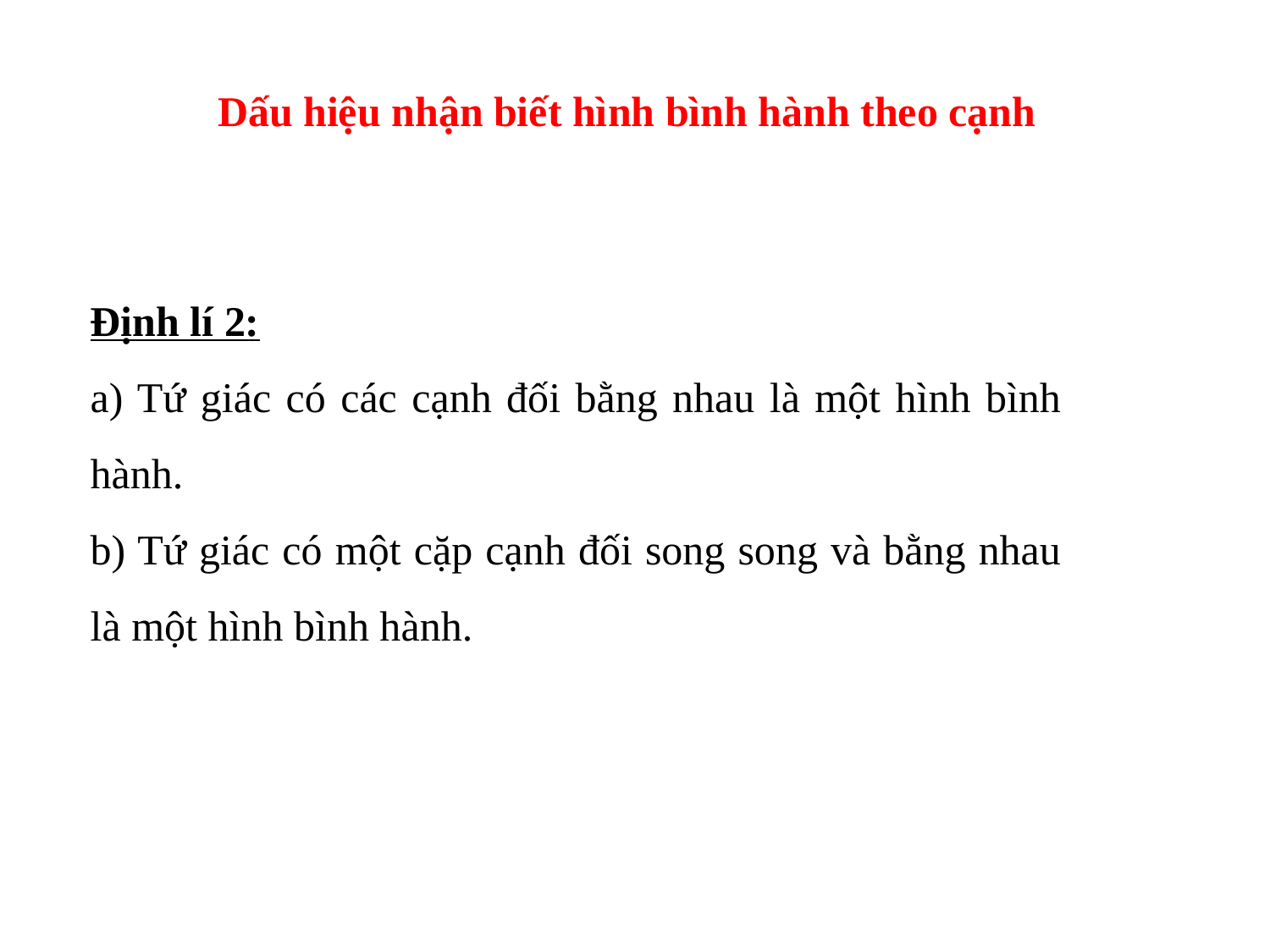

Dấu hiệu nhận biết hình bình hành theo cạnh
Định lí 2:
a) Tứ giác có các cạnh đối bằng nhau là một hình bình hành.
b) Tứ giác có một cặp cạnh đối song song và bằng nhau là một hình bình hành.